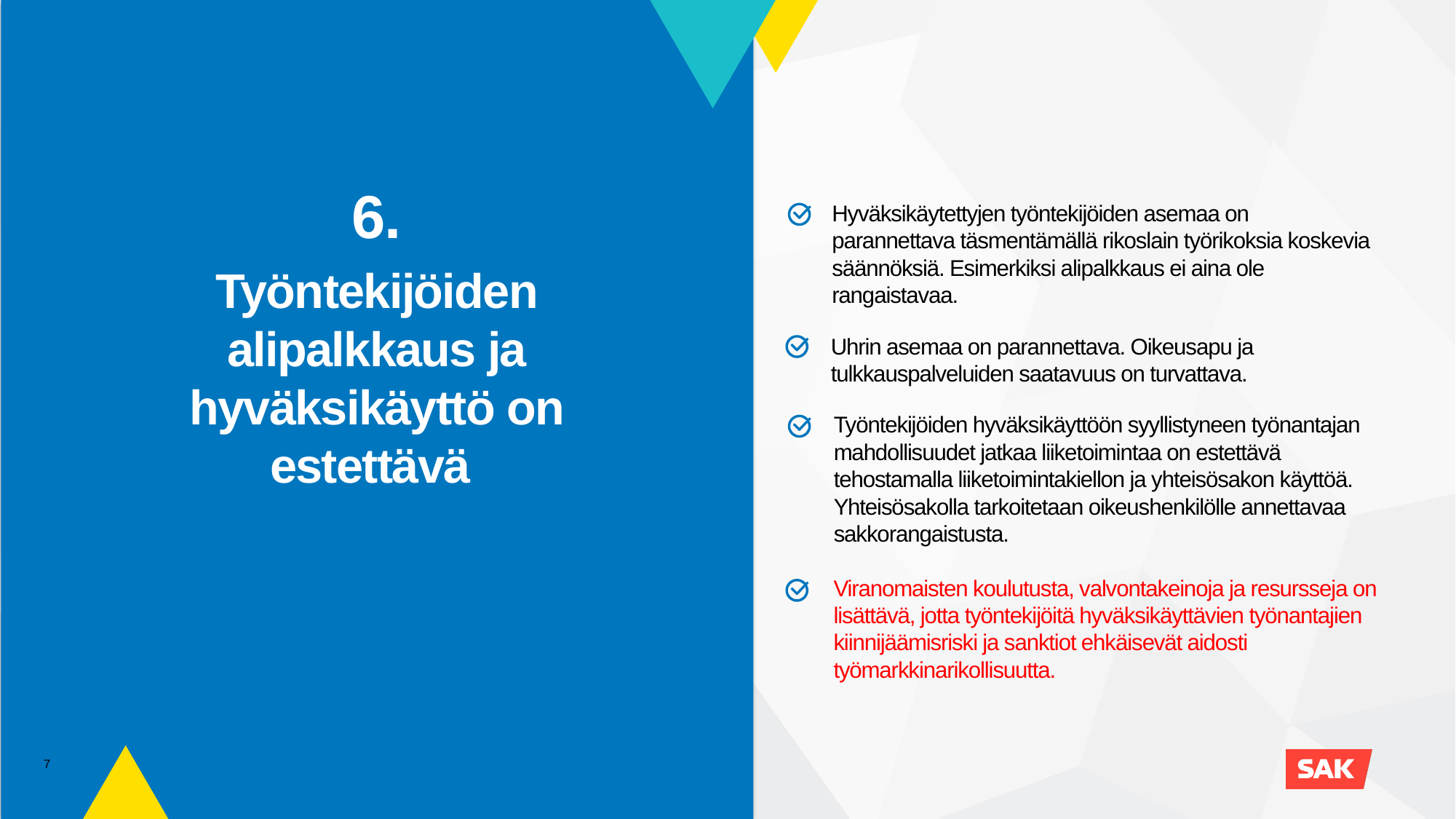

6.
Työntekijöiden alipalkkaus ja hyväksikäyttö on estettävä
Hyväksikäytettyjen työntekijöiden asemaa on parannettava täsmentämällä rikoslain työrikoksia koskevia säännöksiä. Esimerkiksi alipalkkaus ei aina ole rangaistavaa.

Uhrin asemaa on parannettava. Oikeusapu ja tulkkauspalveluiden saatavuus on turvattava.

Työntekijöiden hyväksikäyttöön syyllistyneen työnantajan mahdollisuudet jatkaa liiketoimintaa on estettävä tehostamalla liiketoimintakiellon ja yhteisösakon käyttöä. Yhteisösakolla tarkoitetaan oikeushenkilölle annettavaa sakkorangaistusta.

Viranomaisten koulutusta, valvontakeinoja ja resursseja on lisättävä, jotta työntekijöitä hyväksikäyttävien työnantajien kiinnijäämisriski ja sanktiot ehkäisevät aidosti työmarkkinarikollisuutta.

7